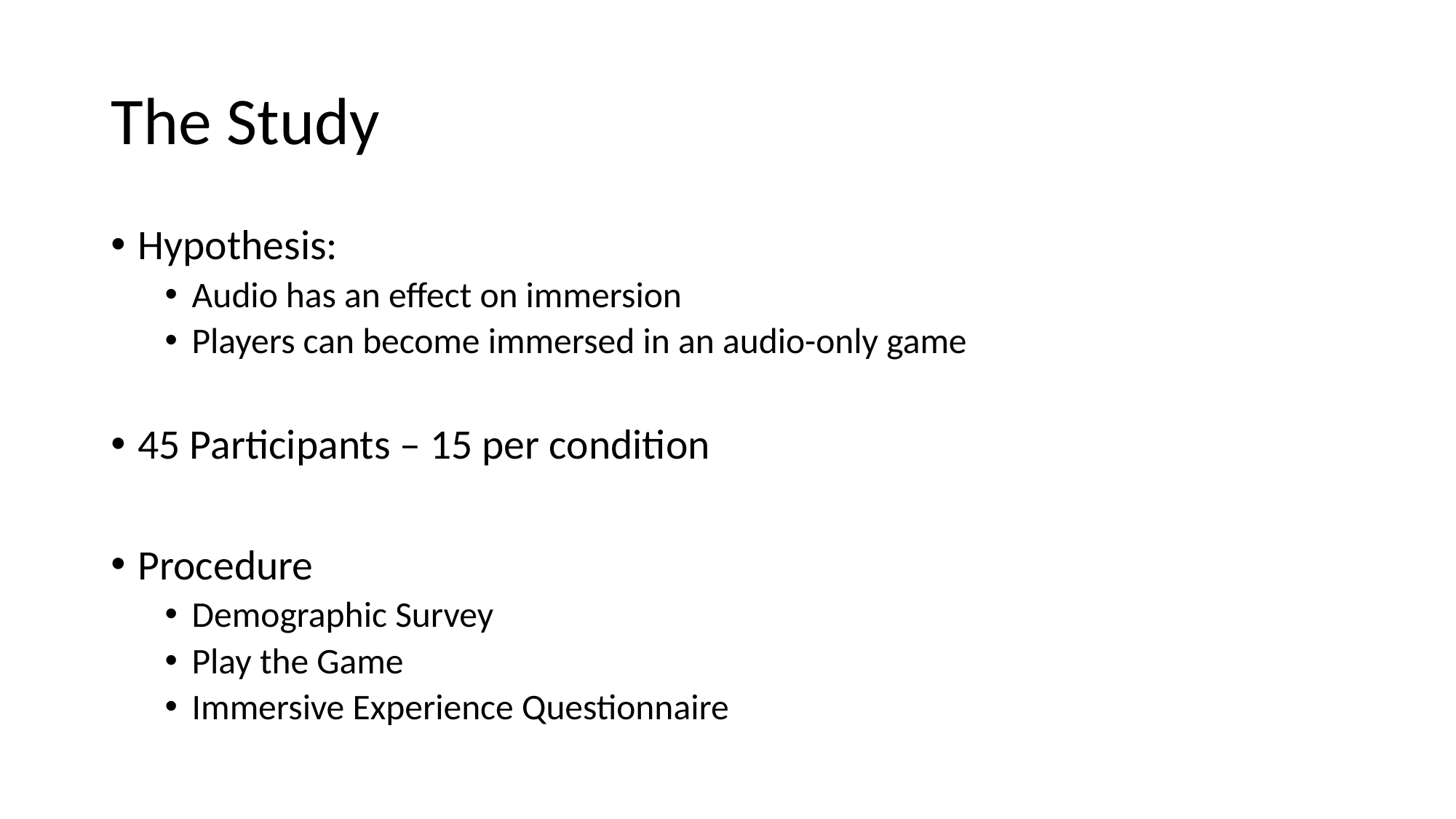

# The Study
Hypothesis:
Audio has an effect on immersion
Players can become immersed in an audio-only game

45 Participants – 15 per condition

Procedure
Demographic Survey
Play the Game
Immersive Experience Questionnaire